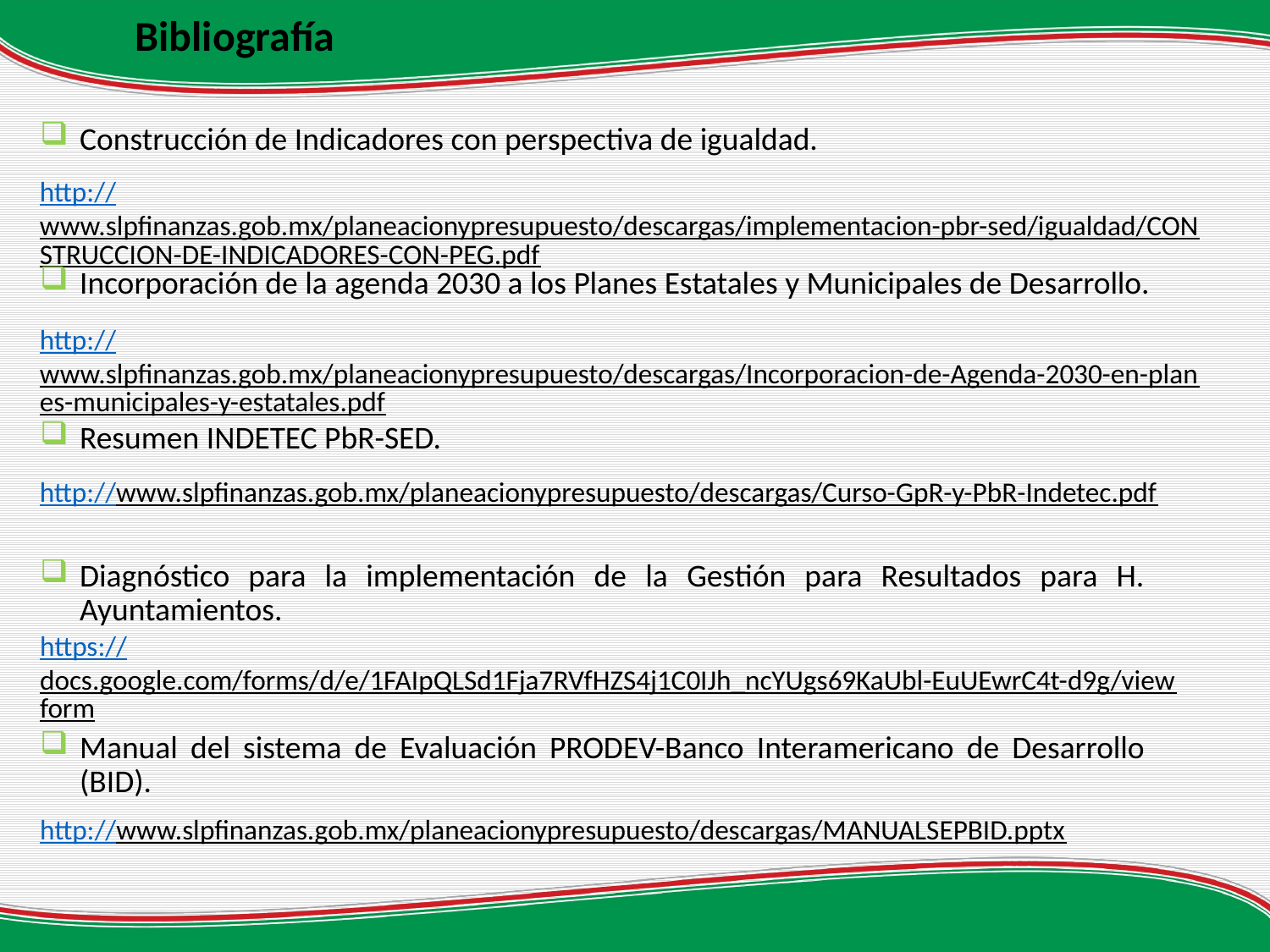

Bibliografía
Construcción de Indicadores con perspectiva de igualdad.
http://www.slpfinanzas.gob.mx/planeacionypresupuesto/descargas/implementacion-pbr-sed/igualdad/CONSTRUCCION-DE-INDICADORES-CON-PEG.pdf
Incorporación de la agenda 2030 a los Planes Estatales y Municipales de Desarrollo.
http://www.slpfinanzas.gob.mx/planeacionypresupuesto/descargas/Incorporacion-de-Agenda-2030-en-planes-municipales-y-estatales.pdf
Resumen INDETEC PbR-SED.
http://www.slpfinanzas.gob.mx/planeacionypresupuesto/descargas/Curso-GpR-y-PbR-Indetec.pdf
Diagnóstico para la implementación de la Gestión para Resultados para H. Ayuntamientos.
https://docs.google.com/forms/d/e/1FAIpQLSd1Fja7RVfHZS4j1C0IJh_ncYUgs69KaUbl-EuUEwrC4t-d9g/viewform
Manual del sistema de Evaluación PRODEV-Banco Interamericano de Desarrollo (BID).
http://www.slpfinanzas.gob.mx/planeacionypresupuesto/descargas/MANUALSEPBID.pptx